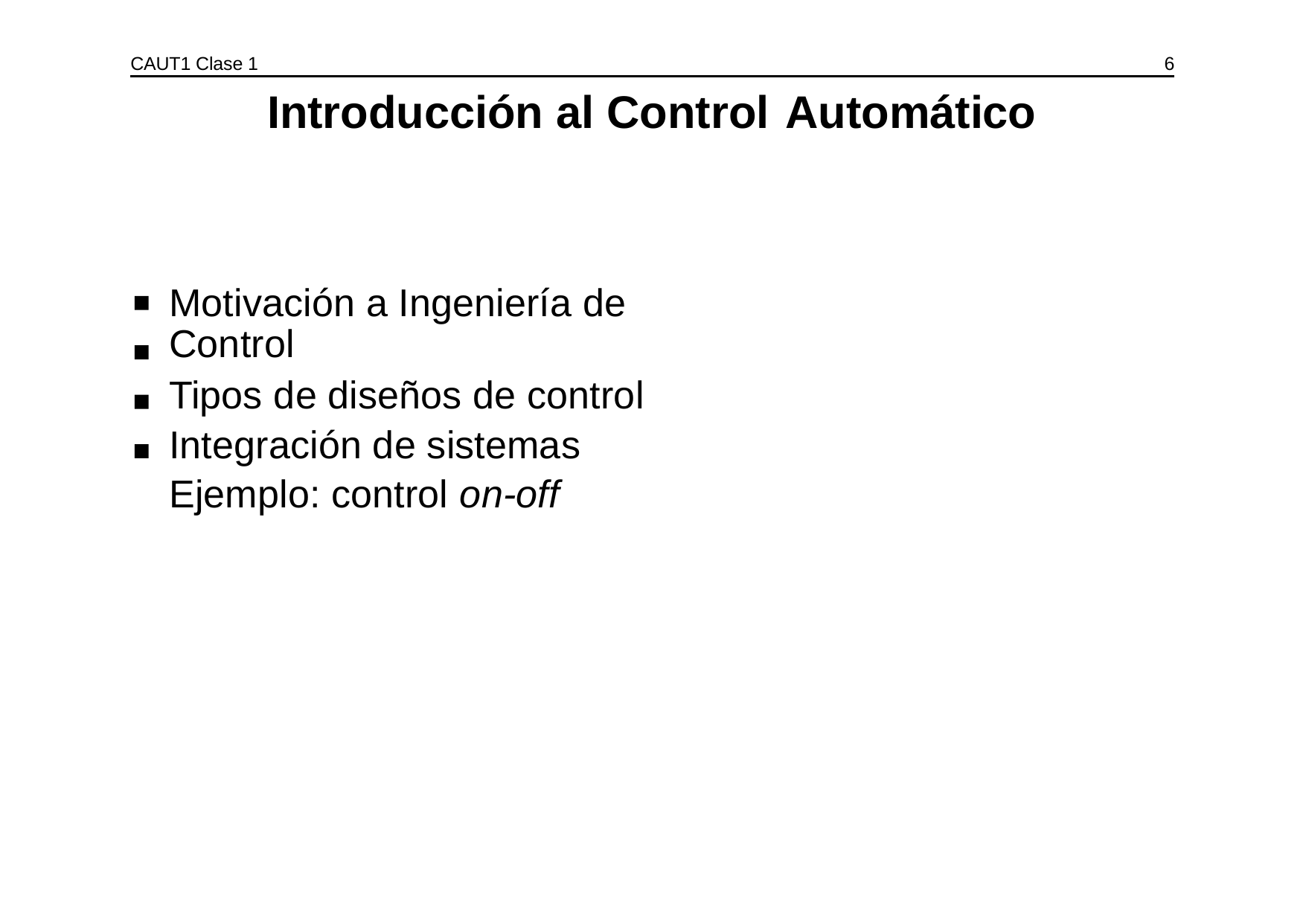

CAUT1 Clase 1
6

Introducción al Control
Automático
Motivación a Ingeniería de Control
Tipos de diseños de control Integración de sistemas Ejemplo: control on-off